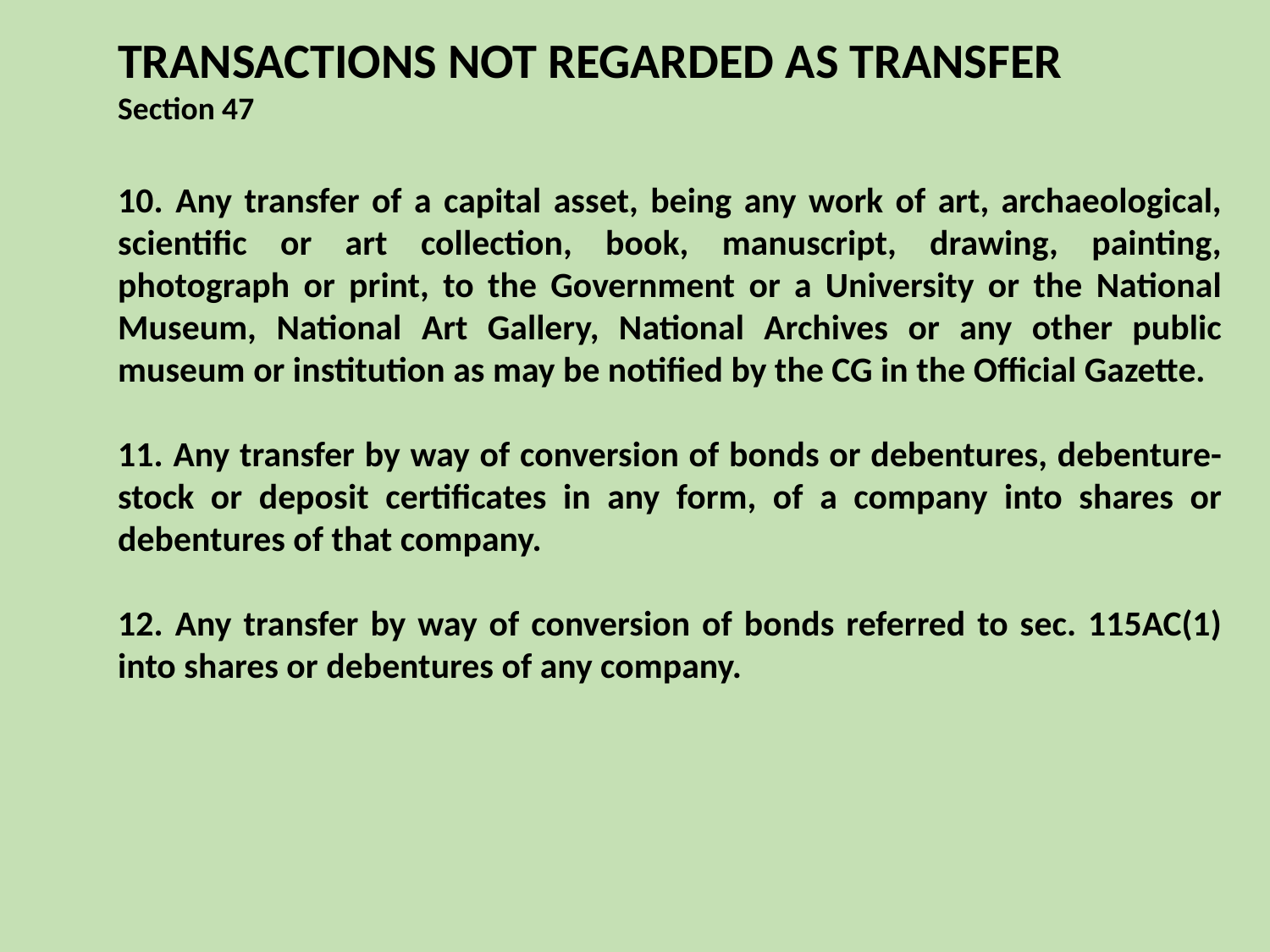

TRANSACTIONS NOT REGARDED AS TRANSFER
Section 47
10. Any transfer of a capital asset, being any work of art, archaeological, scientific or art collection, book, manuscript, drawing, painting, photograph or print, to the Government or a University or the National Museum, National Art Gallery, National Archives or any other public museum or institution as may be notified by the CG in the Official Gazette.

11. Any transfer by way of conversion of bonds or debentures, debenture-stock or deposit certificates in any form, of a company into shares or debentures of that company.

12. Any transfer by way of conversion of bonds referred to sec. 115AC(1) into shares or debentures of any company.